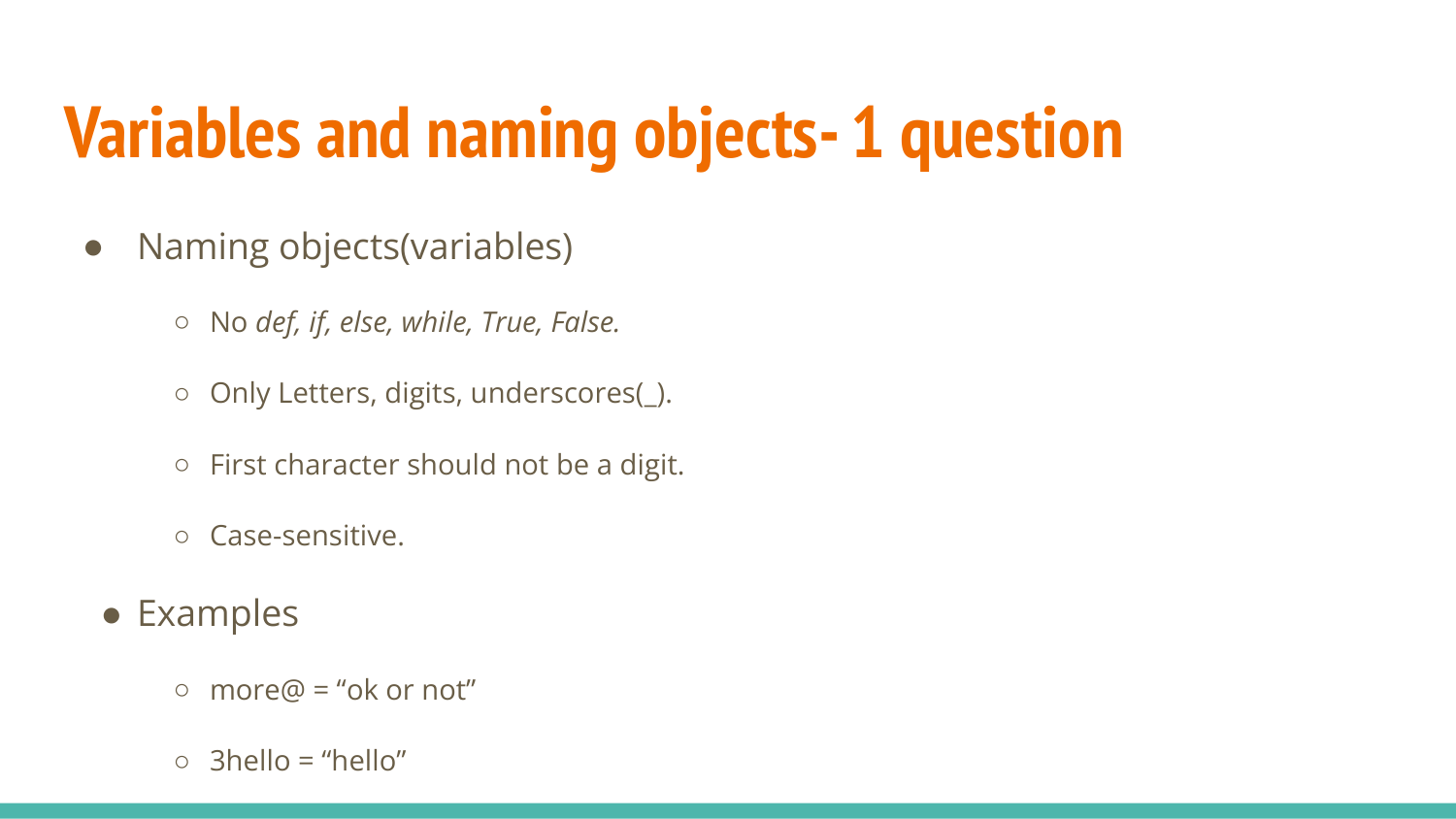

# Variables and naming objects- 1 question
Naming objects(variables)
No def, if, else, while, True, False.
Only Letters, digits, underscores(_).
First character should not be a digit.
Case-sensitive.
Examples
more@ = “ok or not”
3hello = “hello”